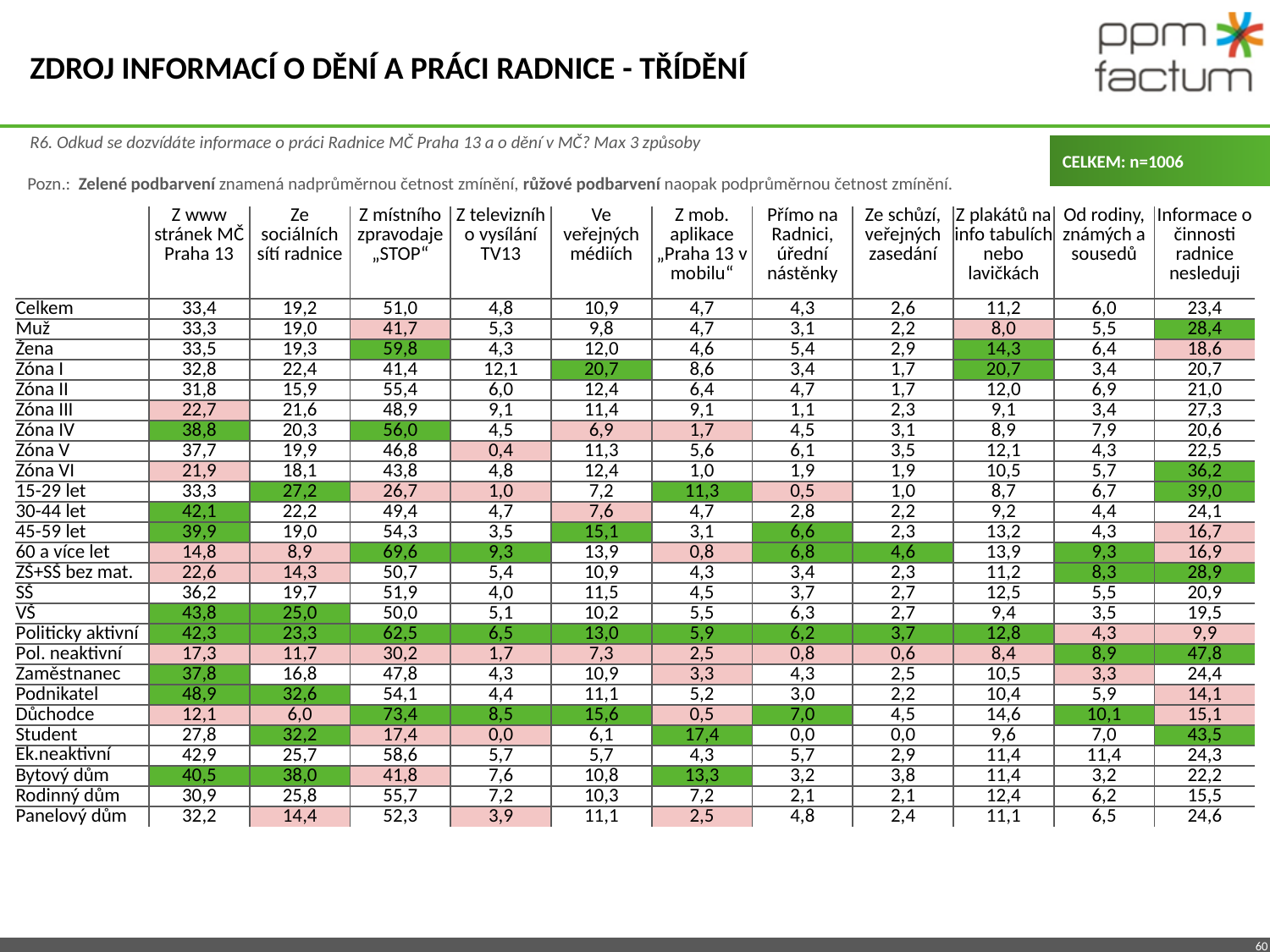

# Zdroj informací o dění a práci radnice - třídění
R6. Odkud se dozvídáte informace o práci Radnice MČ Praha 13 a o dění v MČ? Max 3 způsoby

CELKEM: n=1006
Pozn.:  Zelené podbarvení znamená nadprůměrnou četnost zmínění, růžové podbarvení naopak podprůměrnou četnost zmínění.
|  | Z www stránek MČ Praha 13 | Ze sociálních sítí radnice | Z místního zpravodaje „STOP“ | Z televizního vysílání TV13 | Ve veřejných médiích | Z mob. aplikace „Praha 13 v mobilu“ | Přímo na Radnici, úřední nástěnky | Ze schůzí, veřejných zasedání | Z plakátů na info tabulích nebo lavičkách | Od rodiny, známých a sousedů | Informace o činnosti radnice nesleduji |
| --- | --- | --- | --- | --- | --- | --- | --- | --- | --- | --- | --- |
| Celkem | 33,4 | 19,2 | 51,0 | 4,8 | 10,9 | 4,7 | 4,3 | 2,6 | 11,2 | 6,0 | 23,4 |
| Muž | 33,3 | 19,0 | 41,7 | 5,3 | 9,8 | 4,7 | 3,1 | 2,2 | 8,0 | 5,5 | 28,4 |
| Žena | 33,5 | 19,3 | 59,8 | 4,3 | 12,0 | 4,6 | 5,4 | 2,9 | 14,3 | 6,4 | 18,6 |
| Zóna I | 32,8 | 22,4 | 41,4 | 12,1 | 20,7 | 8,6 | 3,4 | 1,7 | 20,7 | 3,4 | 20,7 |
| Zóna II | 31,8 | 15,9 | 55,4 | 6,0 | 12,4 | 6,4 | 4,7 | 1,7 | 12,0 | 6,9 | 21,0 |
| Zóna III | 22,7 | 21,6 | 48,9 | 9,1 | 11,4 | 9,1 | 1,1 | 2,3 | 9,1 | 3,4 | 27,3 |
| Zóna IV | 38,8 | 20,3 | 56,0 | 4,5 | 6,9 | 1,7 | 4,5 | 3,1 | 8,9 | 7,9 | 20,6 |
| Zóna V | 37,7 | 19,9 | 46,8 | 0,4 | 11,3 | 5,6 | 6,1 | 3,5 | 12,1 | 4,3 | 22,5 |
| Zóna VI | 21,9 | 18,1 | 43,8 | 4,8 | 12,4 | 1,0 | 1,9 | 1,9 | 10,5 | 5,7 | 36,2 |
| 15-29 let | 33,3 | 27,2 | 26,7 | 1,0 | 7,2 | 11,3 | 0,5 | 1,0 | 8,7 | 6,7 | 39,0 |
| 30-44 let | 42,1 | 22,2 | 49,4 | 4,7 | 7,6 | 4,7 | 2,8 | 2,2 | 9,2 | 4,4 | 24,1 |
| 45-59 let | 39,9 | 19,0 | 54,3 | 3,5 | 15,1 | 3,1 | 6,6 | 2,3 | 13,2 | 4,3 | 16,7 |
| 60 a více let | 14,8 | 8,9 | 69,6 | 9,3 | 13,9 | 0,8 | 6,8 | 4,6 | 13,9 | 9,3 | 16,9 |
| ZŠ+SŠ bez mat. | 22,6 | 14,3 | 50,7 | 5,4 | 10,9 | 4,3 | 3,4 | 2,3 | 11,2 | 8,3 | 28,9 |
| SŠ | 36,2 | 19,7 | 51,9 | 4,0 | 11,5 | 4,5 | 3,7 | 2,7 | 12,5 | 5,5 | 20,9 |
| VŠ | 43,8 | 25,0 | 50,0 | 5,1 | 10,2 | 5,5 | 6,3 | 2,7 | 9,4 | 3,5 | 19,5 |
| Politicky aktivní | 42,3 | 23,3 | 62,5 | 6,5 | 13,0 | 5,9 | 6,2 | 3,7 | 12,8 | 4,3 | 9,9 |
| Pol. neaktivní | 17,3 | 11,7 | 30,2 | 1,7 | 7,3 | 2,5 | 0,8 | 0,6 | 8,4 | 8,9 | 47,8 |
| Zaměstnanec | 37,8 | 16,8 | 47,8 | 4,3 | 10,9 | 3,3 | 4,3 | 2,5 | 10,5 | 3,3 | 24,4 |
| Podnikatel | 48,9 | 32,6 | 54,1 | 4,4 | 11,1 | 5,2 | 3,0 | 2,2 | 10,4 | 5,9 | 14,1 |
| Důchodce | 12,1 | 6,0 | 73,4 | 8,5 | 15,6 | 0,5 | 7,0 | 4,5 | 14,6 | 10,1 | 15,1 |
| Student | 27,8 | 32,2 | 17,4 | 0,0 | 6,1 | 17,4 | 0,0 | 0,0 | 9,6 | 7,0 | 43,5 |
| Ek.neaktivní | 42,9 | 25,7 | 58,6 | 5,7 | 5,7 | 4,3 | 5,7 | 2,9 | 11,4 | 11,4 | 24,3 |
| Bytový dům | 40,5 | 38,0 | 41,8 | 7,6 | 10,8 | 13,3 | 3,2 | 3,8 | 11,4 | 3,2 | 22,2 |
| Rodinný dům | 30,9 | 25,8 | 55,7 | 7,2 | 10,3 | 7,2 | 2,1 | 2,1 | 12,4 | 6,2 | 15,5 |
| Panelový dům | 32,2 | 14,4 | 52,3 | 3,9 | 11,1 | 2,5 | 4,8 | 2,4 | 11,1 | 6,5 | 24,6 |